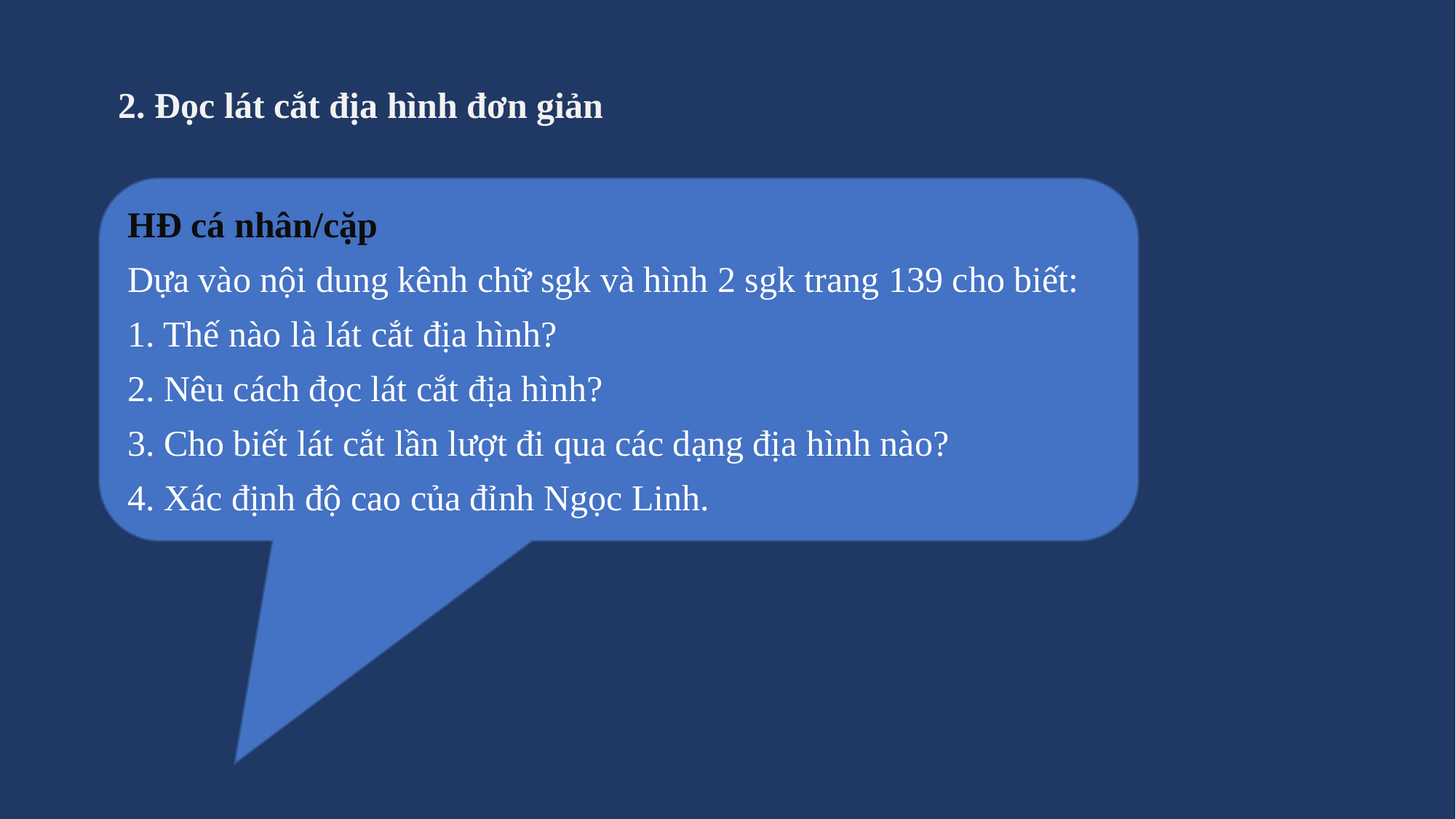

2. Đọc lát cắt địa hình đơn giản
HĐ cá nhân/cặp
Dựa vào nội dung kênh chữ sgk và hình 2 sgk trang 139 cho biết:
1. Thế nào là lát cắt địa hình?
2. Nêu cách đọc lát cắt địa hình?
3. Cho biết lát cắt lần lượt đi qua các dạng địa hình nào?
4. Xác định độ cao của đỉnh Ngọc Linh.